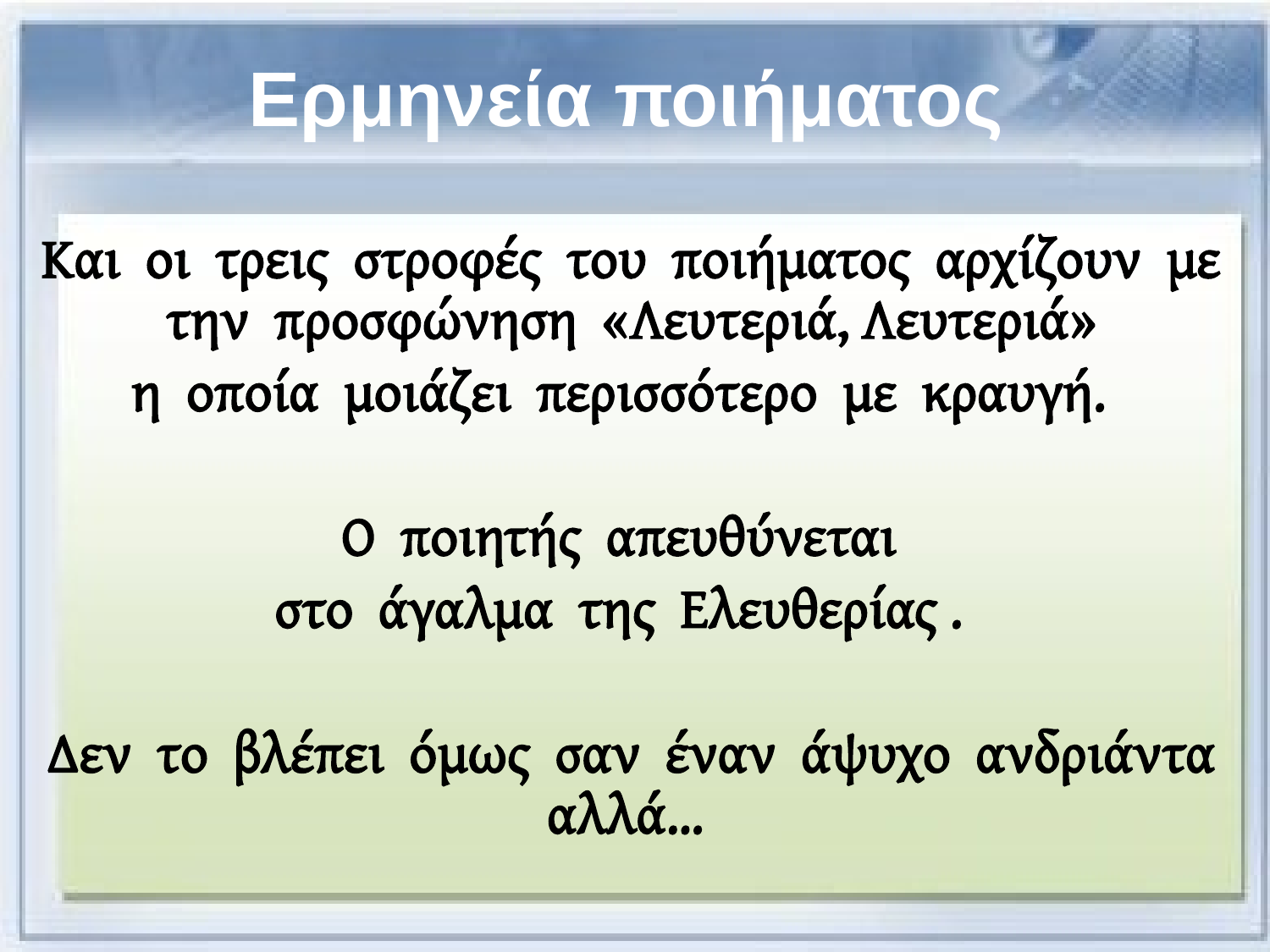

# Ερμηνεία ποιήματος
Και  οι  τρεις  στροφές  του  ποιήματος  αρχίζουν  με  την  προσφώνηση  «Λευτεριά, Λευτεριά»
η  οποία  μοιάζει  περισσότερο  με  κραυγή.

Ο  ποιητής  απευθύνεται
στο  άγαλμα  της  Ελευθερίας .

Δεν  το  βλέπει  όμως  σαν  έναν  άψυχο  ανδριάντα αλλά…